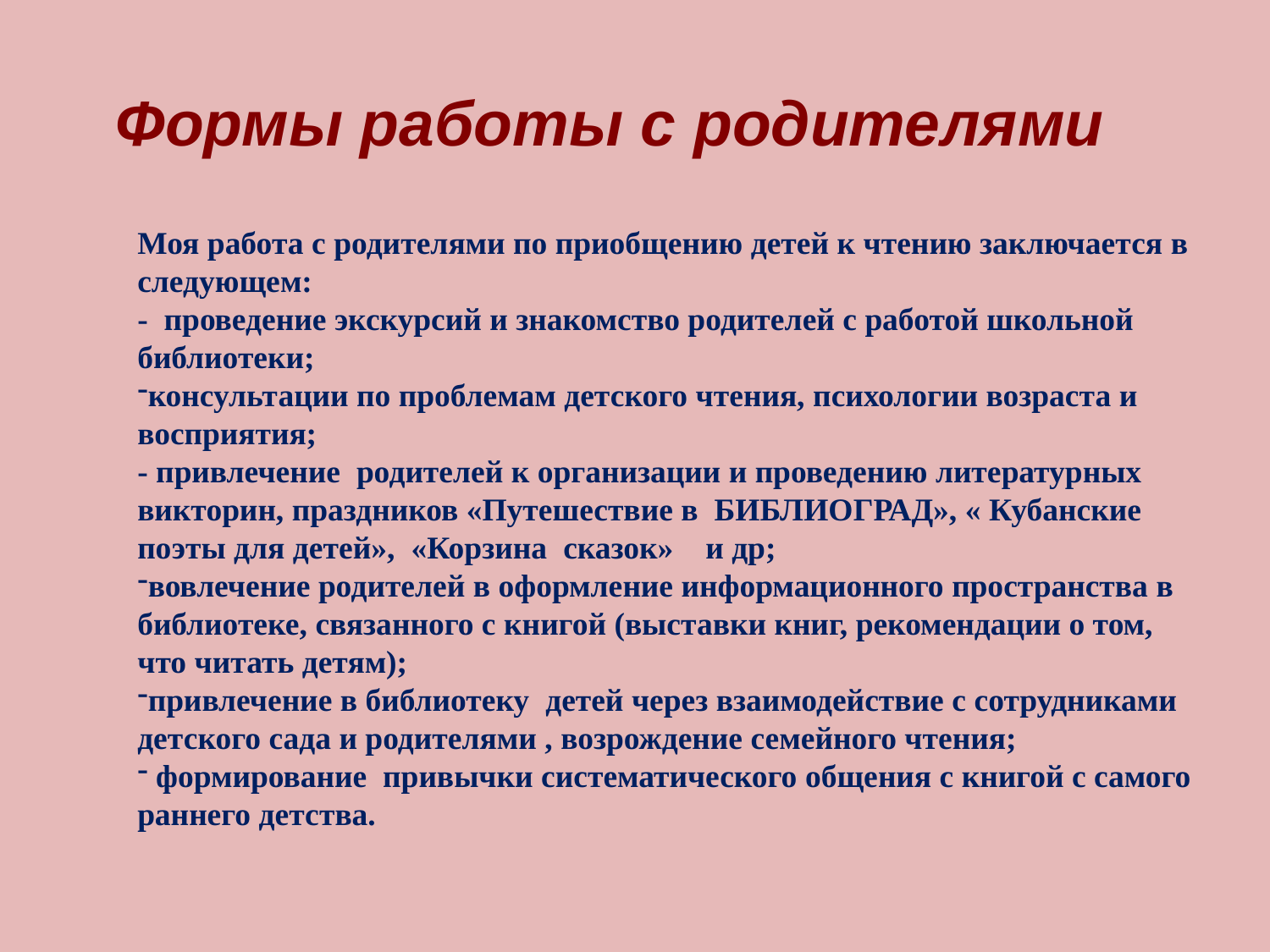

Формы работы с родителями
Моя работа с родителями по приобщению детей к чтению заключается в следующем:
-  проведение экскурсий и знакомство родителей с работой школьной библиотеки;
консультации по проблемам детского чтения, психологии возраста и восприятия;
- привлечение  родителей к организации и проведению литературных викторин, праздников «Путешествие в  БИБЛИОГРАД», « Кубанские поэты для детей»,  «Корзина  сказок»    и др;
вовлечение родителей в оформление информационного пространства в библиотеке, связанного с книгой (выставки книг, рекомендации о том, что читать детям);
привлечение в библиотеку  детей через взаимодействие с сотрудниками детского сада и родителями , возрождение семейного чтения;
 формирование  привычки систематического общения с книгой с самого раннего детства.